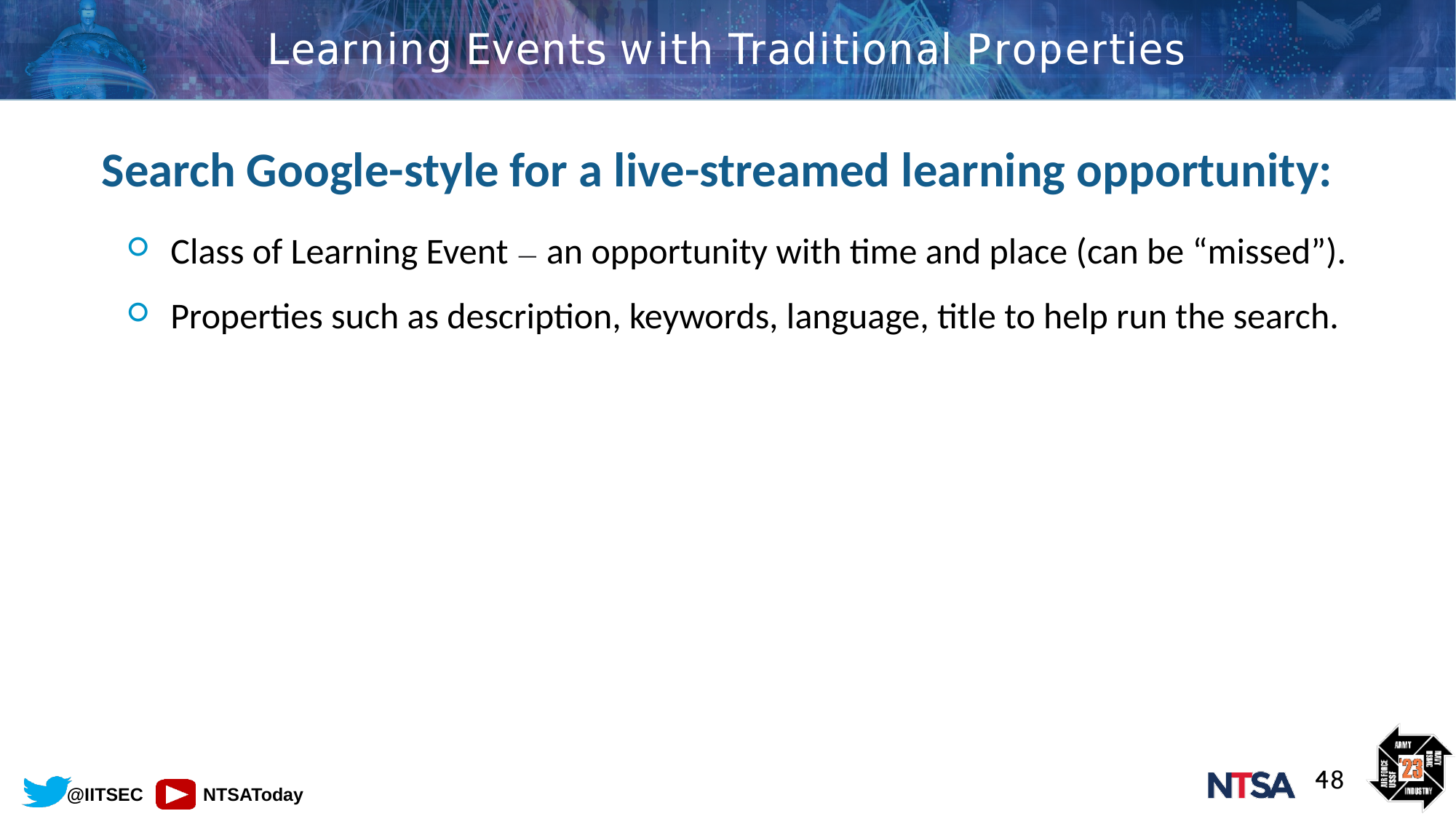

# Learning Events with Traditional Properties
Search Google-style for a live-streamed learning opportunity:
Class of Learning Event — an opportunity with time and place (can be “missed”).
Properties such as description, keywords, language, title to help run the search.
48